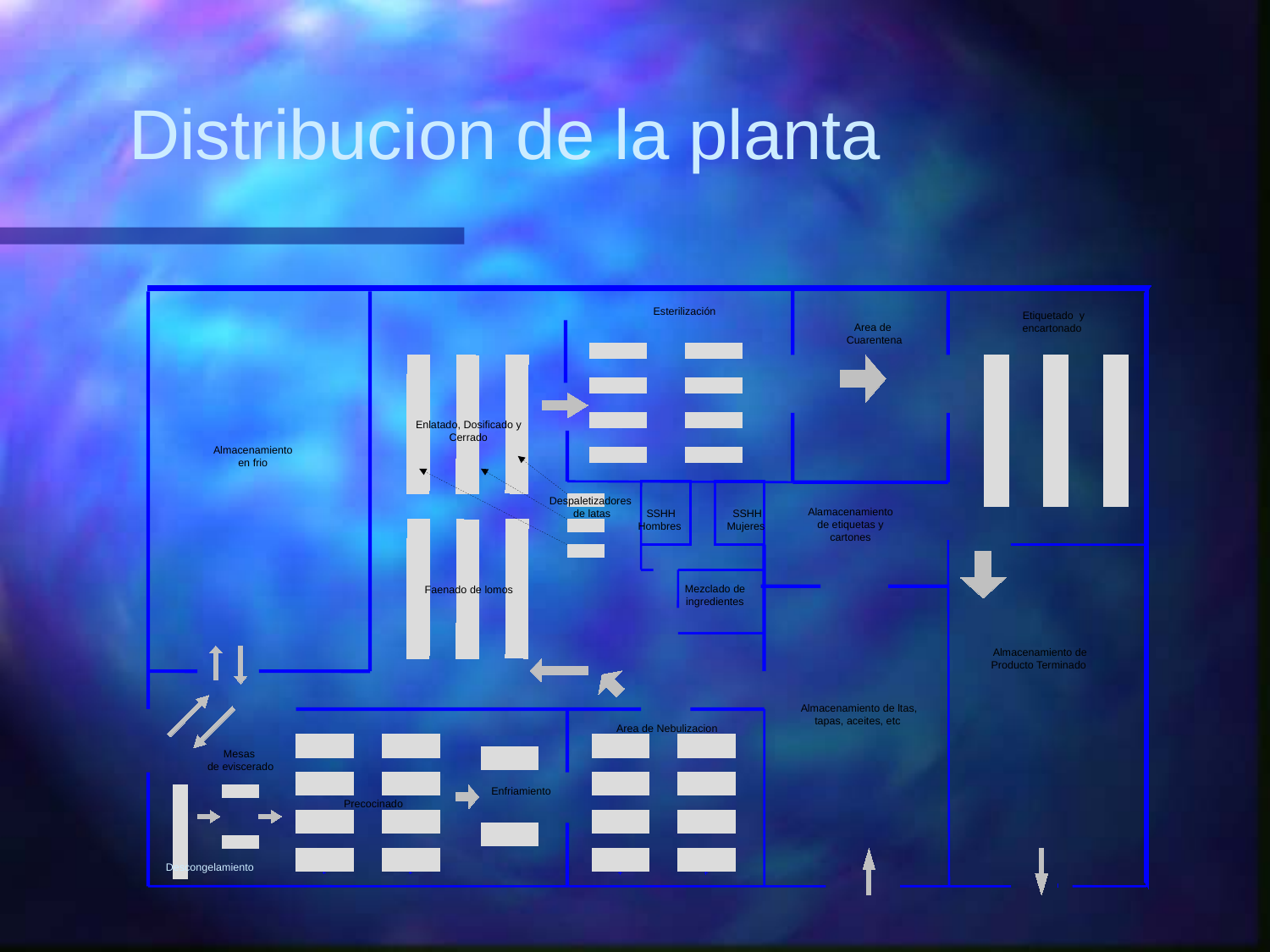

Distribucion de la planta

Esterilización
Etiquetado  y encartonado

Area de
Cuarentena

Enlatado, Dosificado y Cerrado

Almacenamiento
en frio

Despaletizadores
de latas
Alamacenamiento de etiquetas y cartones
 SSHH
Hombres
 SSHH
Mujeres

      Faenado de lomos
 Mezclado de
ingredientes

 Almacenamiento de Producto Terminado

 Almacenamiento de ltas, tapas, aceites, etc

Area de Nebulizacion

Mesas
de eviscerado

Enfriamiento

Precocinado

Descongelamiento